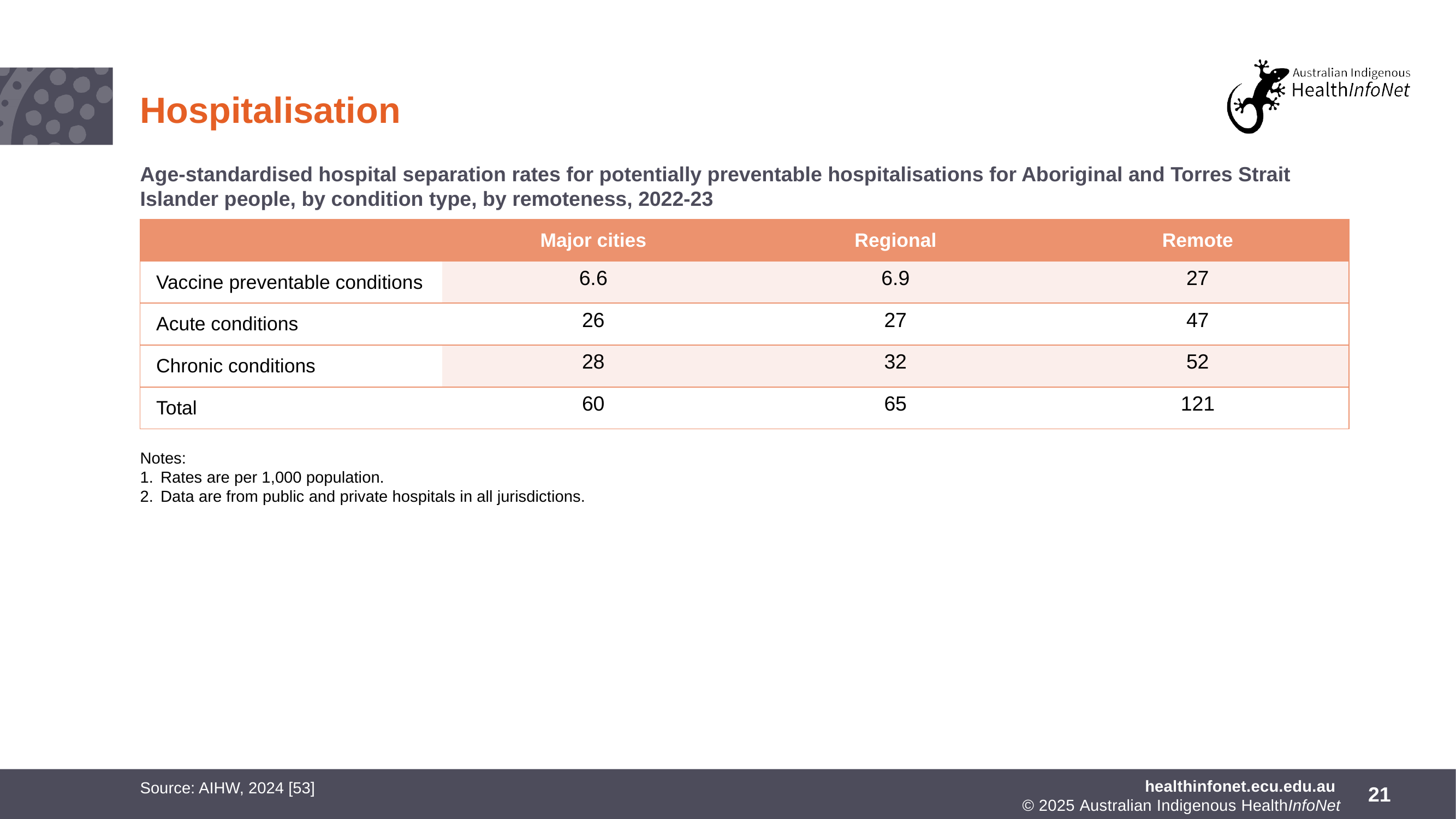

# Hospitalisation
Age-standardised hospital separation rates for potentially preventable hospitalisations for Aboriginal and Torres Strait Islander people, by condition type, by remoteness, 2022-23
|  | Major cities | Regional | Remote |
| --- | --- | --- | --- |
| Vaccine preventable conditions | 6.6 | 6.9 | 27 |
| Acute conditions | 26 | 27 | 47 |
| Chronic conditions | 28 | 32 | 52 |
| Total | 60 | 65 | 121 |
Notes:
Rates are per 1,000 population.
Data are from public and private hospitals in all jurisdictions.
Source: AIHW, 2024 [53]